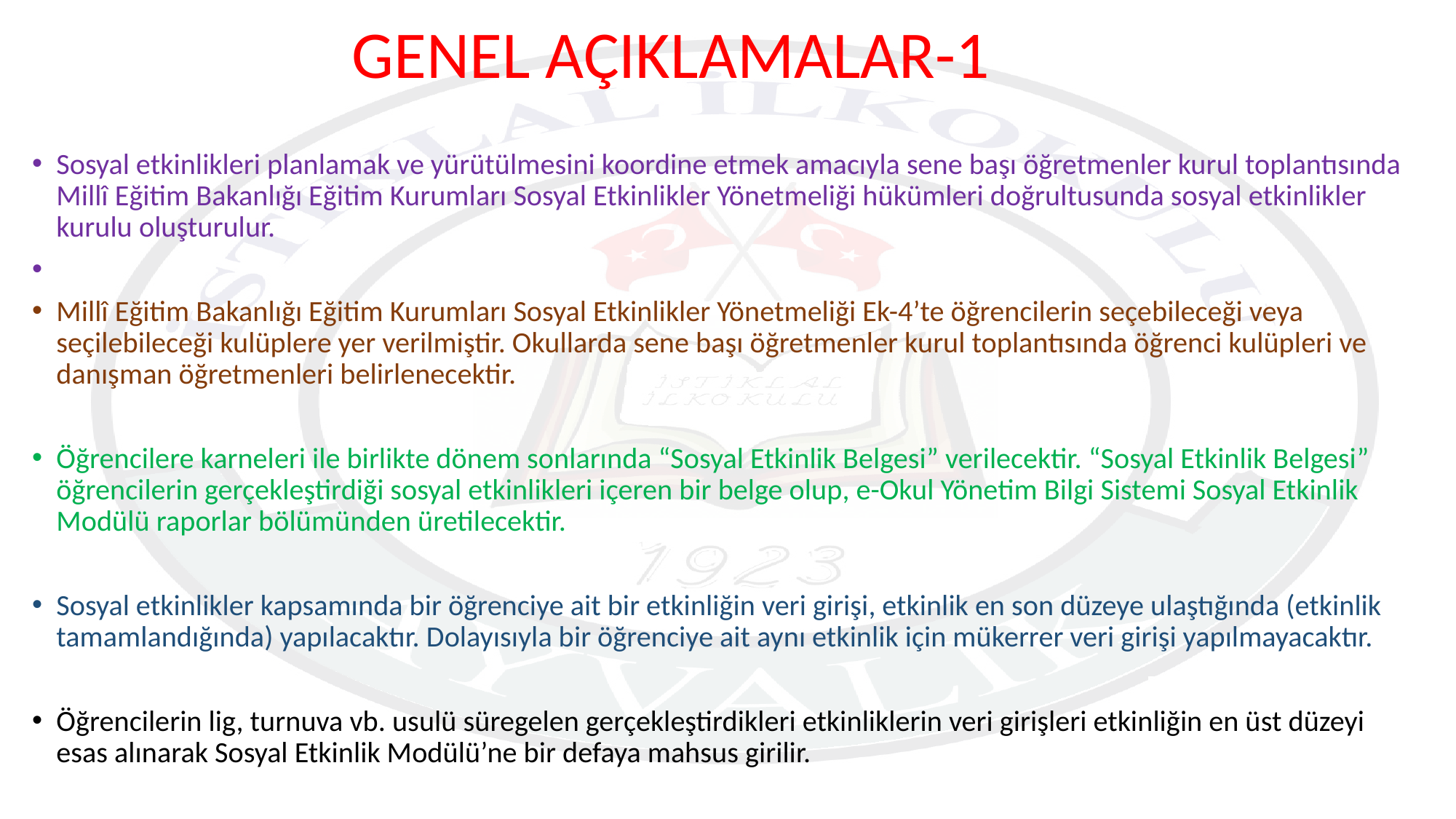

# GENEL AÇIKLAMALAR-1

Sosyal etkinlikleri planlamak ve yürütülmesini koordine etmek amacıyla sene başı öğretmenler kurul toplantısında Millî Eğitim Bakanlığı Eğitim Kurumları Sosyal Etkinlikler Yönetmeliği hükümleri doğrultusunda sosyal etkinlikler kurulu oluşturulur.

Millî Eğitim Bakanlığı Eğitim Kurumları Sosyal Etkinlikler Yönetmeliği Ek-4’te öğrencilerin seçebileceği veya seçilebileceği kulüplere yer verilmiştir. Okullarda sene başı öğretmenler kurul toplantısında öğrenci kulüpleri ve danışman öğretmenleri belirlenecektir.

Öğrencilere karneleri ile birlikte dönem sonlarında “Sosyal Etkinlik Belgesi” verilecektir. “Sosyal Etkinlik Belgesi” öğrencilerin gerçekleştirdiği sosyal etkinlikleri içeren bir belge olup, e-Okul Yönetim Bilgi Sistemi Sosyal Etkinlik Modülü raporlar bölümünden üretilecektir.

Sosyal etkinlikler kapsamında bir öğrenciye ait bir etkinliğin veri girişi, etkinlik en son düzeye ulaştığında (etkinlik tamamlandığında) yapılacaktır. Dolayısıyla bir öğrenciye ait aynı etkinlik için mükerrer veri girişi yapılmayacaktır.

Öğrencilerin lig, turnuva vb. usulü süregelen gerçekleştirdikleri etkinliklerin veri girişleri etkinliğin en üst düzeyi esas alınarak Sosyal Etkinlik Modülü’ne bir defaya mahsus girilir.